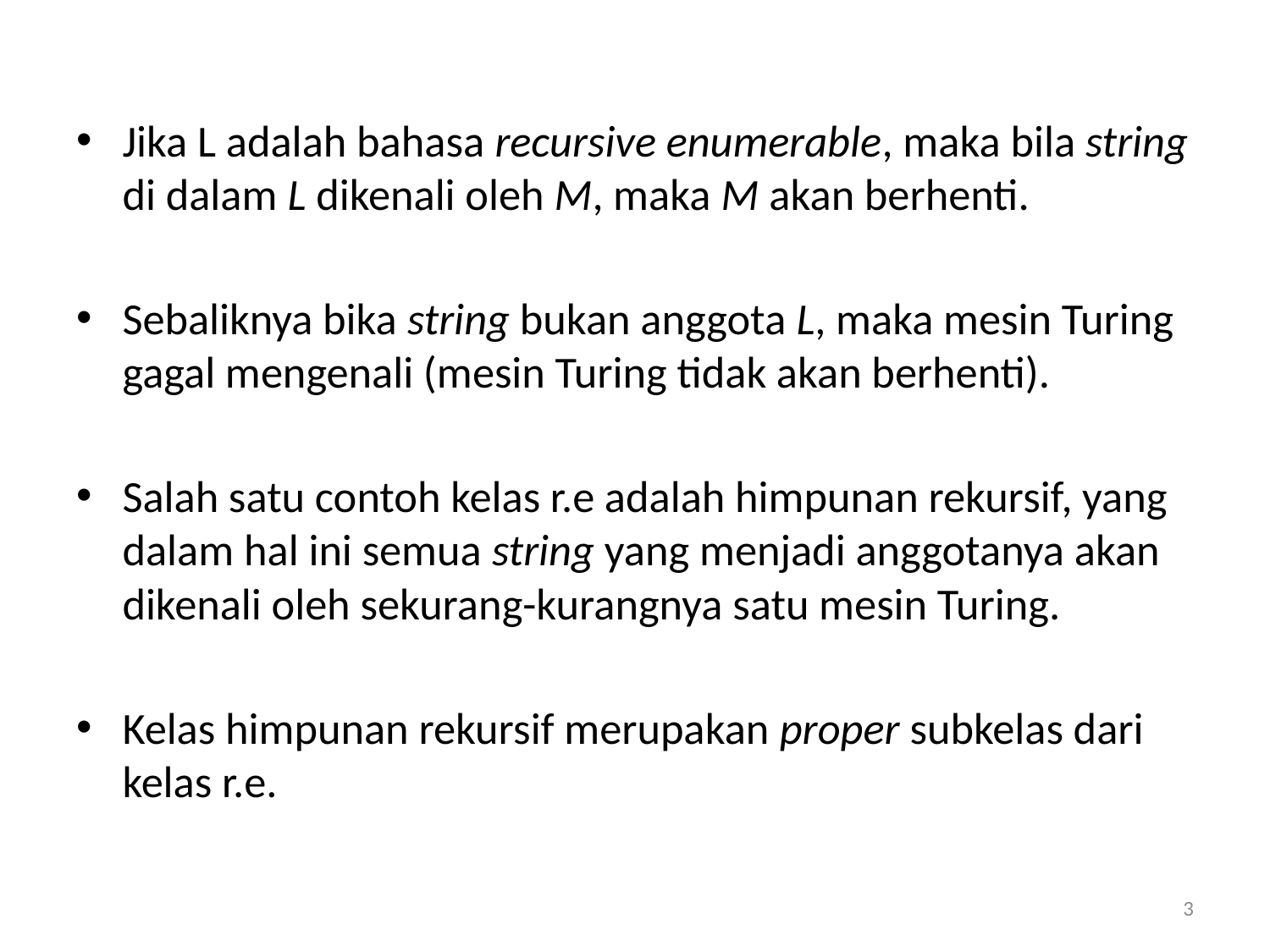

Jika L adalah bahasa recursive enumerable, maka bila string di dalam L dikenali oleh M, maka M akan berhenti.

Sebaliknya bika string bukan anggota L, maka mesin Turing gagal mengenali (mesin Turing tidak akan berhenti).

Salah satu contoh kelas r.e adalah himpunan rekursif, yang dalam hal ini semua string yang menjadi anggotanya akan dikenali oleh sekurang-kurangnya satu mesin Turing.

Kelas himpunan rekursif merupakan proper subkelas dari kelas r.e.
3